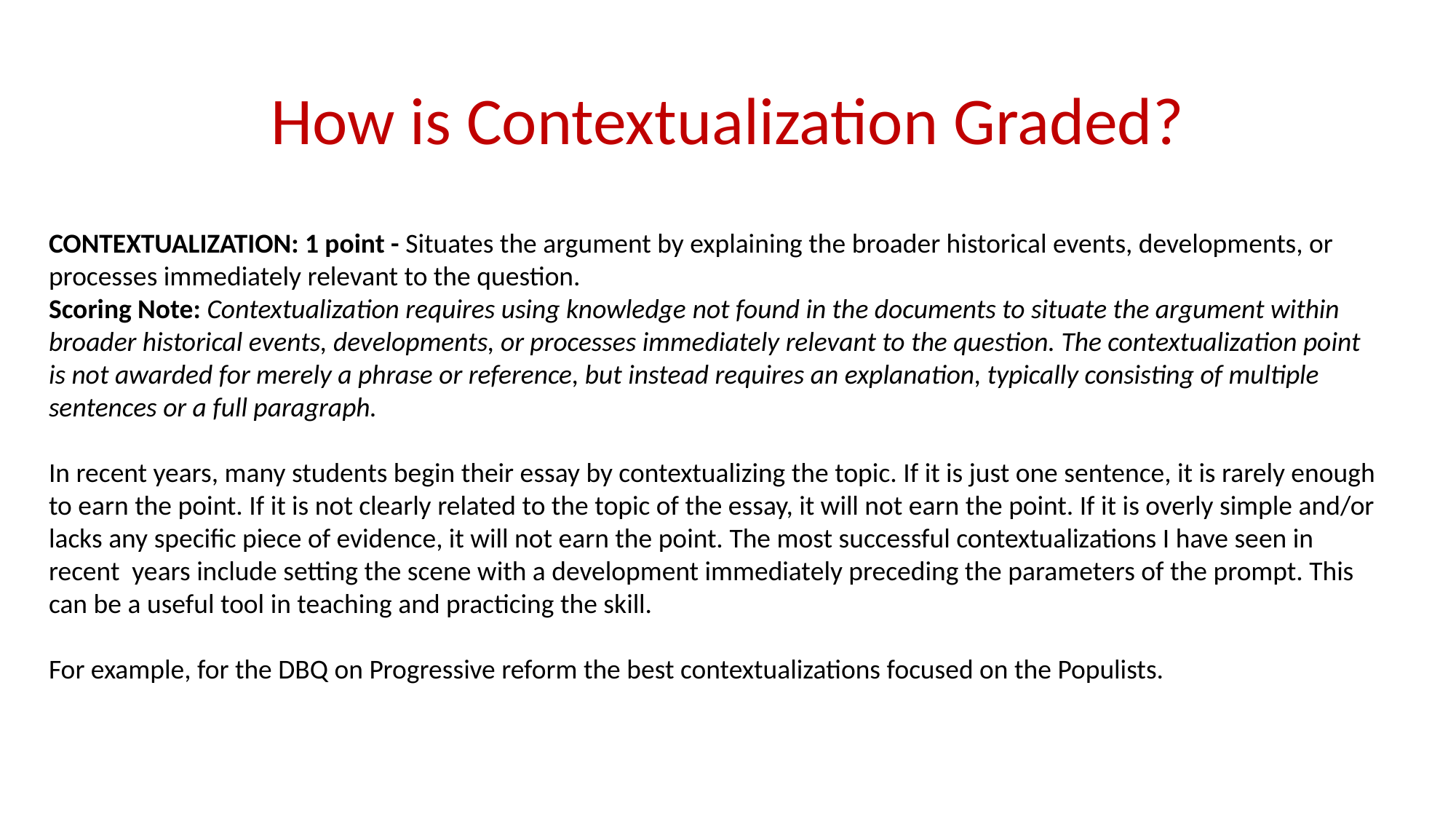

# How is Contextualization Graded?
CONTEXTUALIZATION: 1 point - Situates the argument by explaining the broader historical events, developments, or processes immediately relevant to the question.
Scoring Note: Contextualization requires using knowledge not found in the documents to situate the argument within broader historical events, developments, or processes immediately relevant to the question. The contextualization point is not awarded for merely a phrase or reference, but instead requires an explanation, typically consisting of multiple sentences or a full paragraph.

In recent years, many students begin their essay by contextualizing the topic. If it is just one sentence, it is rarely enough to earn the point. If it is not clearly related to the topic of the essay, it will not earn the point. If it is overly simple and/or lacks any specific piece of evidence, it will not earn the point. The most successful contextualizations I have seen in recent  years include setting the scene with a development immediately preceding the parameters of the prompt. This can be a useful tool in teaching and practicing the skill.

For example, for the DBQ on Progressive reform the best contextualizations focused on the Populists.